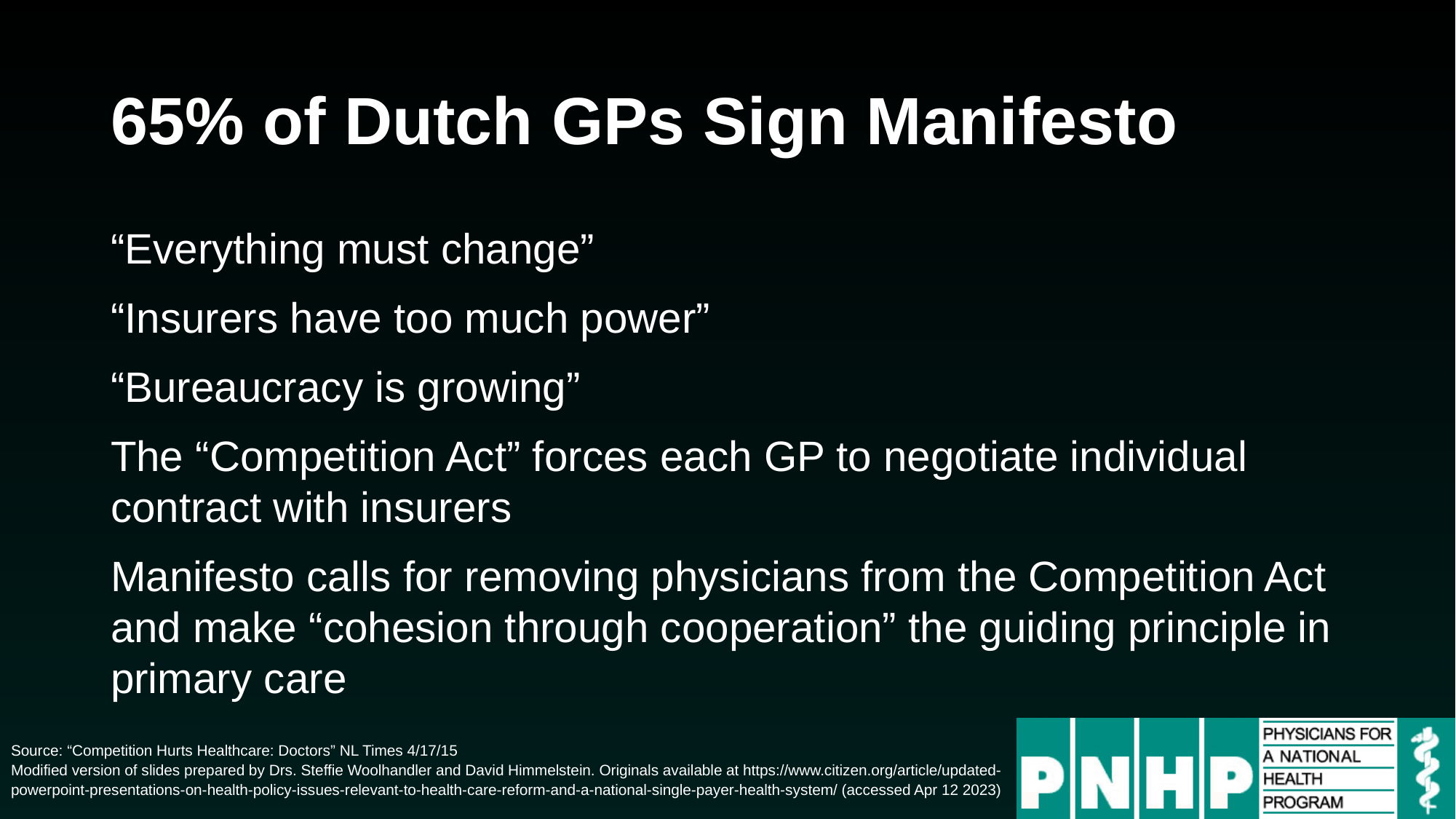

# 65% of Dutch GPs Sign Manifesto
“Everything must change”
“Insurers have too much power”
“Bureaucracy is growing”
The “Competition Act” forces each GP to negotiate individual contract with insurers
Manifesto calls for removing physicians from the Competition Act and make “cohesion through cooperation” the guiding principle in primary care
Source: “Competition Hurts Healthcare: Doctors” NL Times 4/17/15
Modified version of slides prepared by Drs. Steffie Woolhandler and David Himmelstein. Originals available at https://www.citizen.org/article/updated-powerpoint-presentations-on-health-policy-issues-relevant-to-health-care-reform-and-a-national-single-payer-health-system/ (accessed Apr 12 2023)